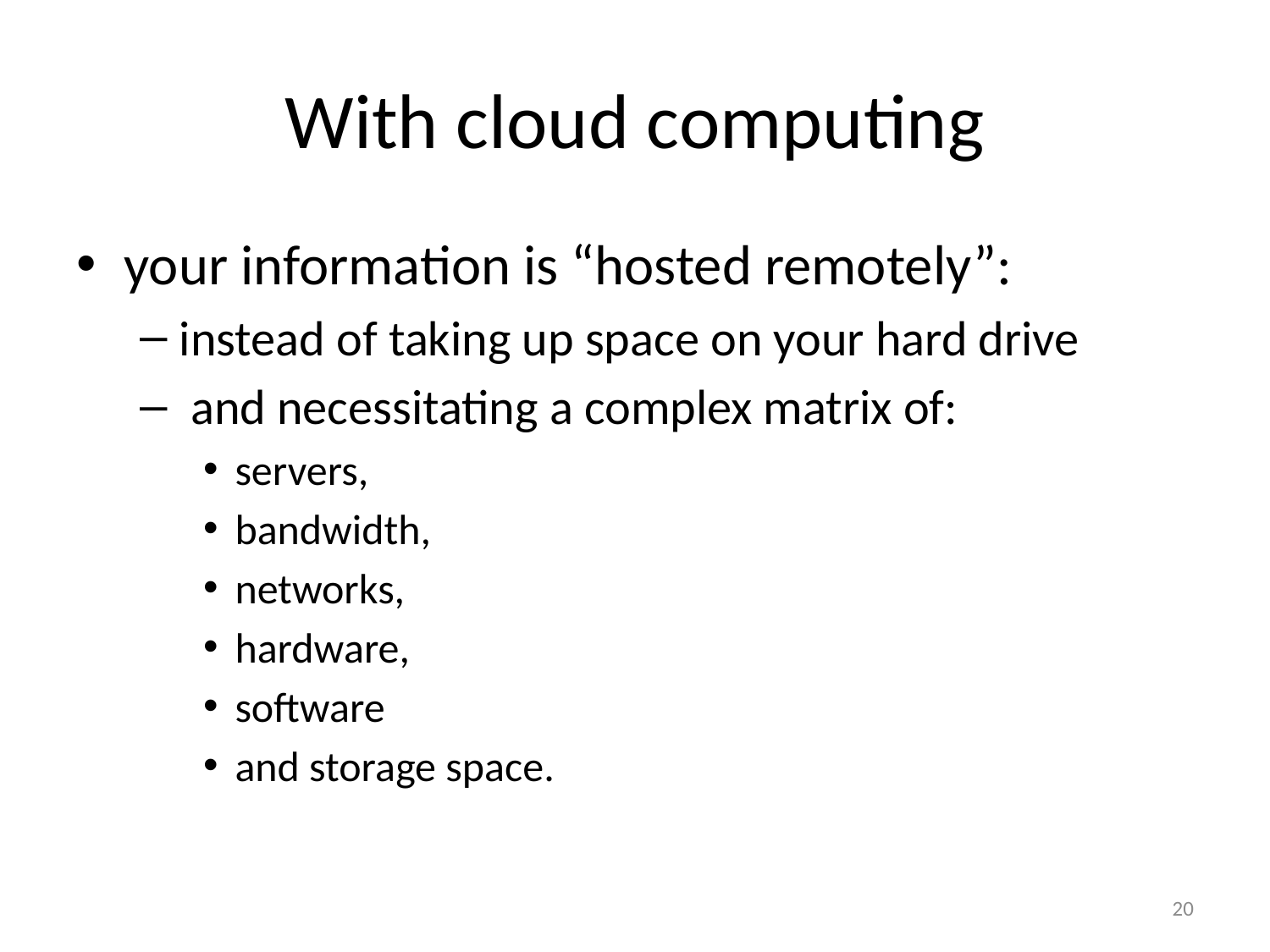

# With cloud computing
your information is “hosted remotely”:
instead of taking up space on your hard drive
 and necessitating a complex matrix of:
servers,
bandwidth,
networks,
hardware,
software
and storage space.
20